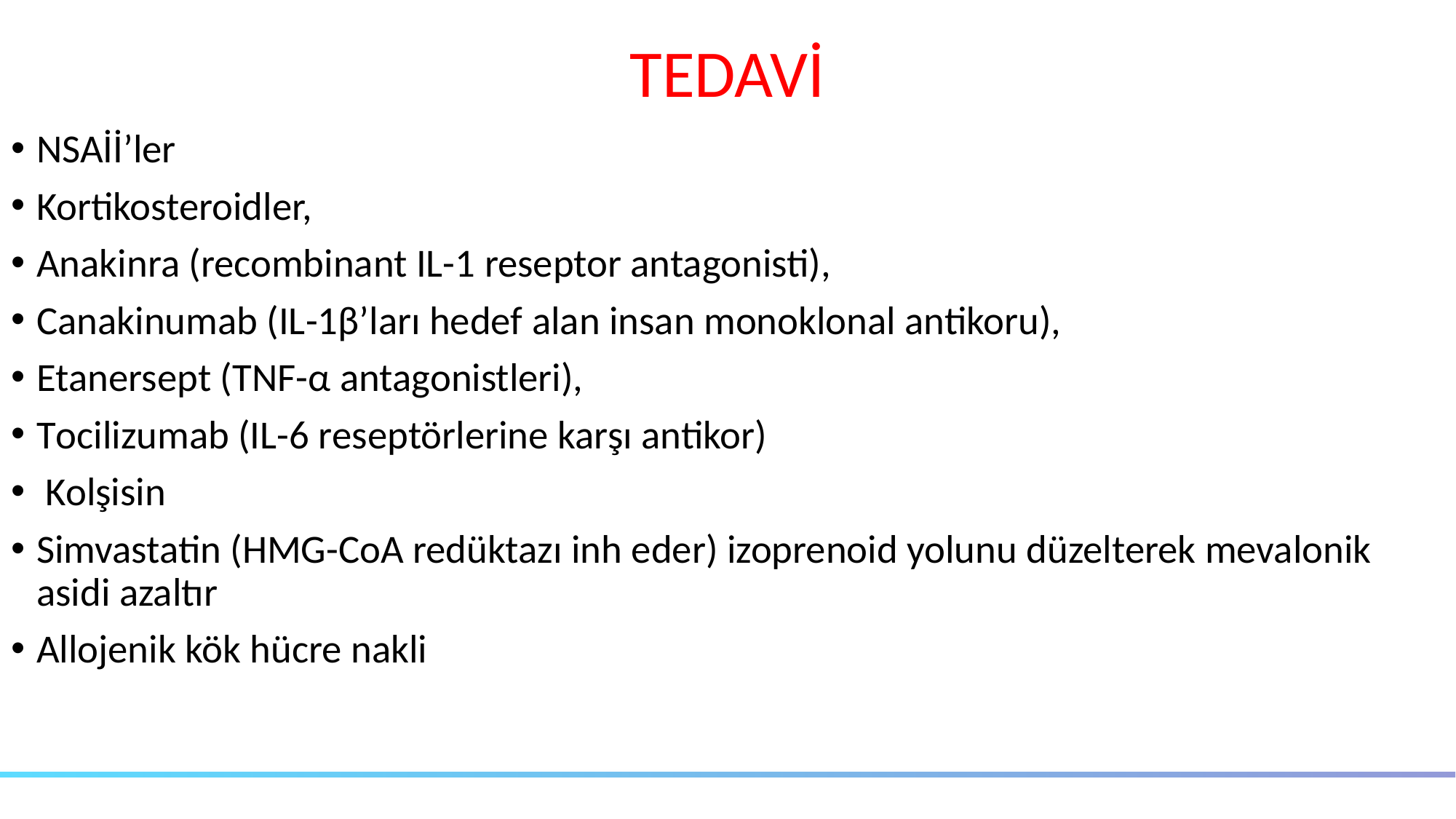

# TEDAVİ
NSAİİ’ler
Kortikosteroidler,
Anakinra (recombinant IL-1 reseptor antagonisti),
Canakinumab (IL-1β’ları hedef alan insan monoklonal antikoru),
Etanersept (TNF-α antagonistleri),
Tocilizumab (IL-6 reseptörlerine karşı antikor)
 Kolşisin
Simvastatin (HMG-CoA redüktazı inh eder) izoprenoid yolunu düzelterek mevalonik asidi azaltır
Allojenik kök hücre nakli